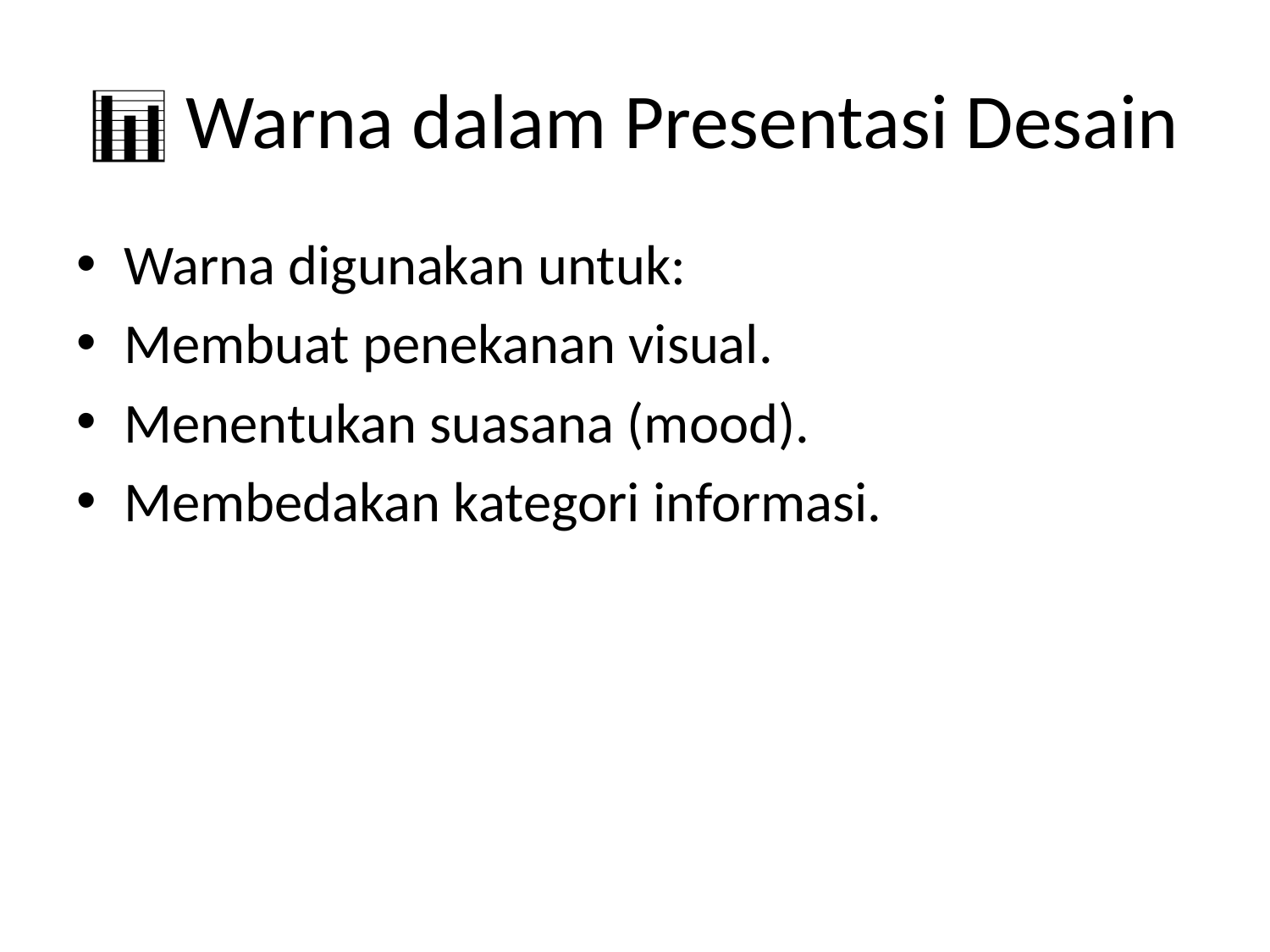

# 📊 Warna dalam Presentasi Desain
Warna digunakan untuk:
Membuat penekanan visual.
Menentukan suasana (mood).
Membedakan kategori informasi.